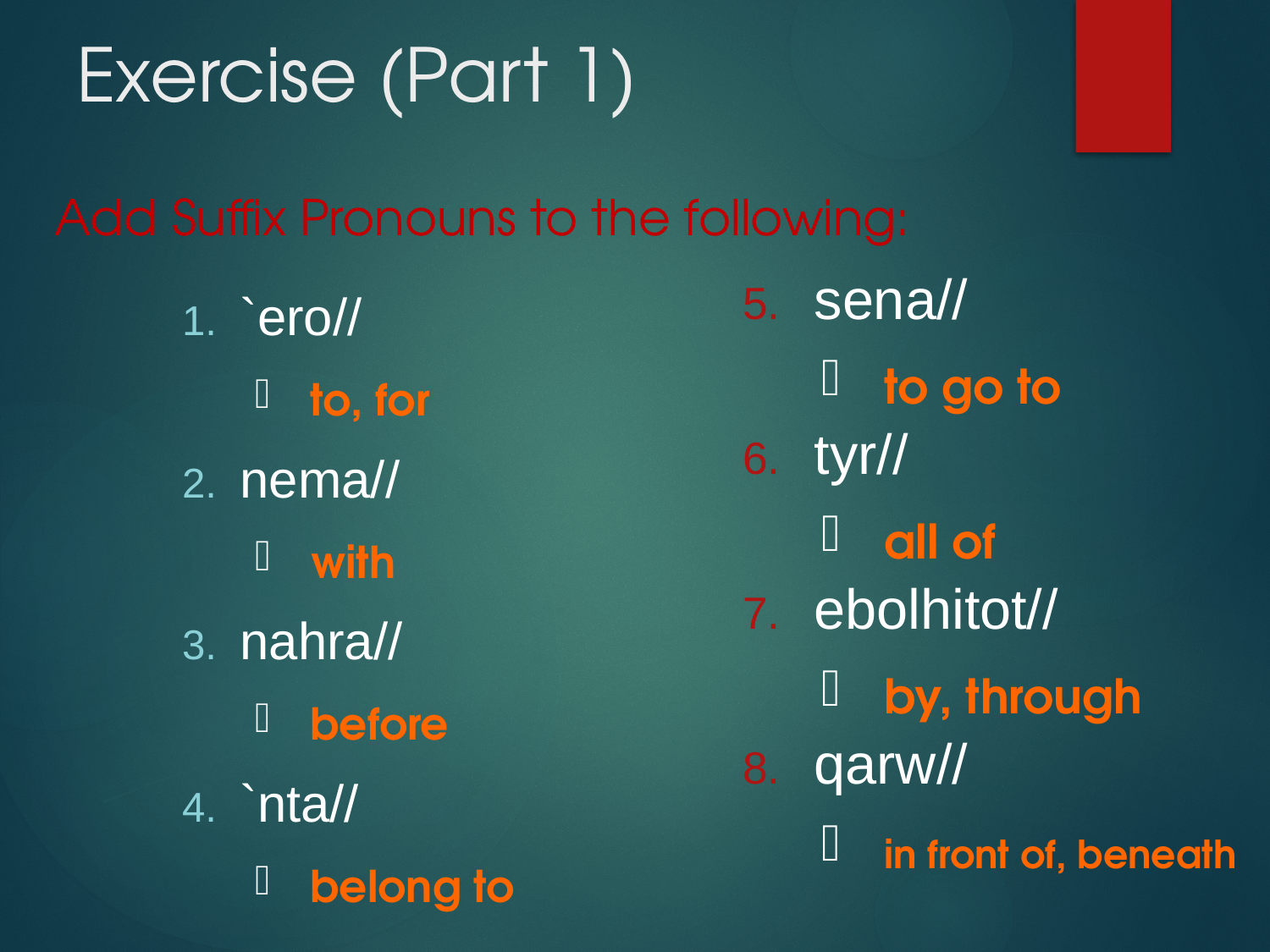

# Exercise (Part 1)
Add Suffix Pronouns to the following:
`ero//
 to, for
nema//
 with
nahra//
 before
`nta//
 belong to

sena//
 to go to
tyr//
 all of
ebolhitot//
 by, through
qarw//
 in front of, beneath